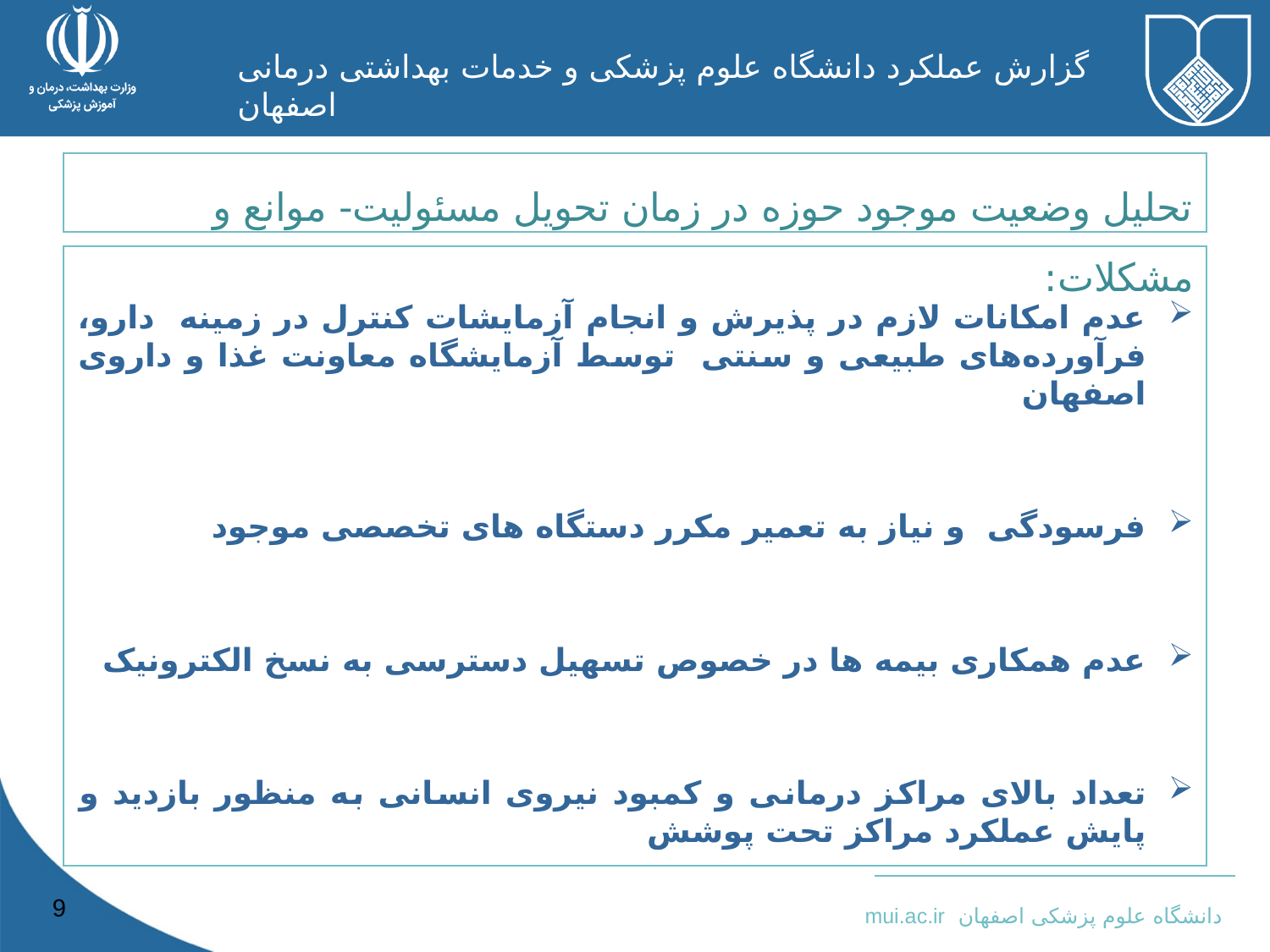

تحلیل وضعیت موجود حوزه در زمان تحویل مسئولیت- موانع و مشکلات:

عدم امکانات لازم در پذیرش و انجام آزمایشات کنترل در زمینه  دارو، فرآورده‌های طبیعی و سنتی  توسط آزمایشگاه معاونت غذا و داروی اصفهان

فرسودگی  و نیاز به تعمیر مکرر دستگاه های تخصصی موجود

عدم همکاری بیمه ها در خصوص تسهیل دسترسی به نسخ الکترونیک

تعداد بالای مراکز درمانی و کمبود نیروی انسانی به منظور بازدید و پایش عملکرد مراکز تحت پوشش

9